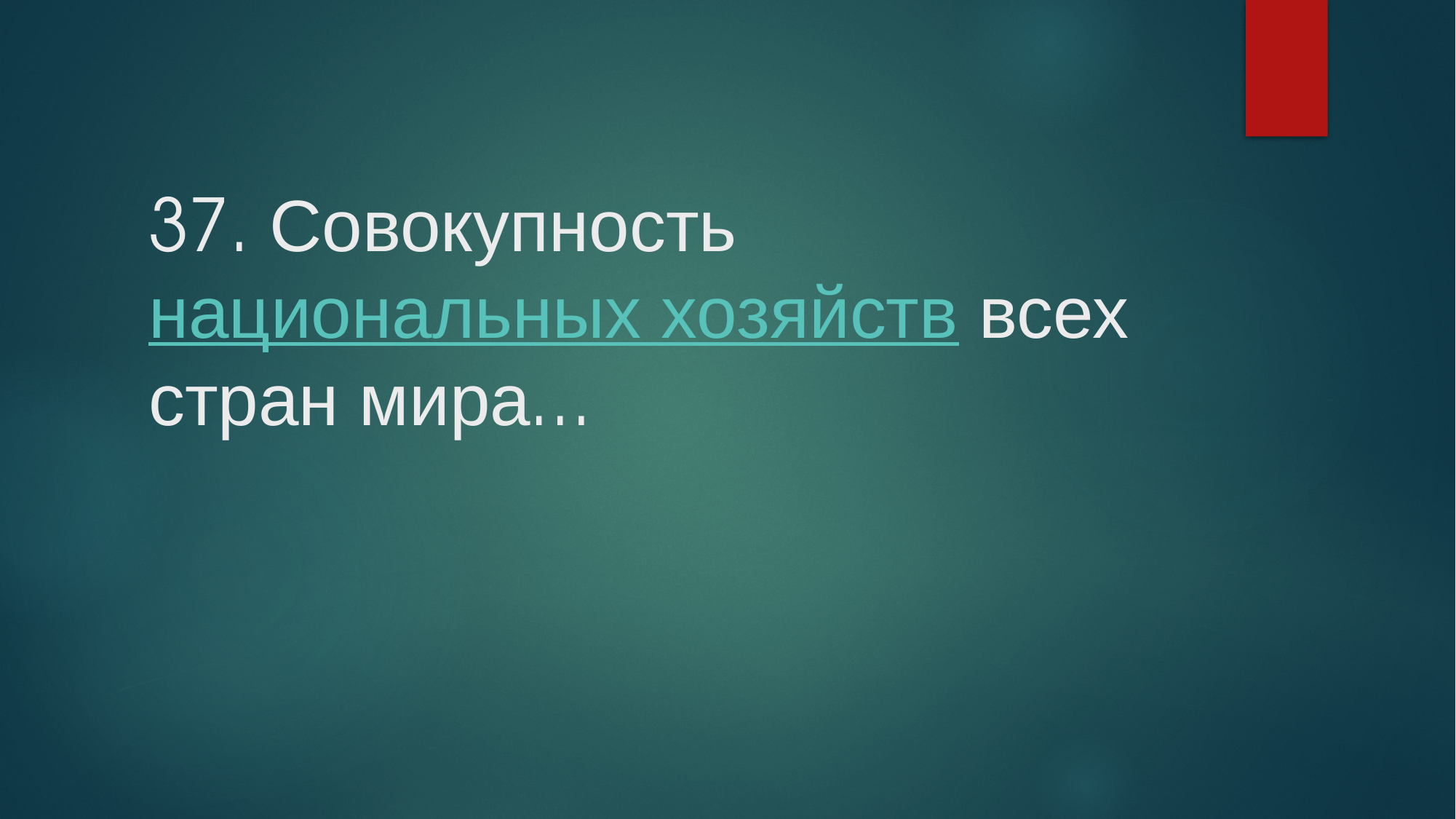

# 37. Совокупность национальных хозяйств всех стран мира…